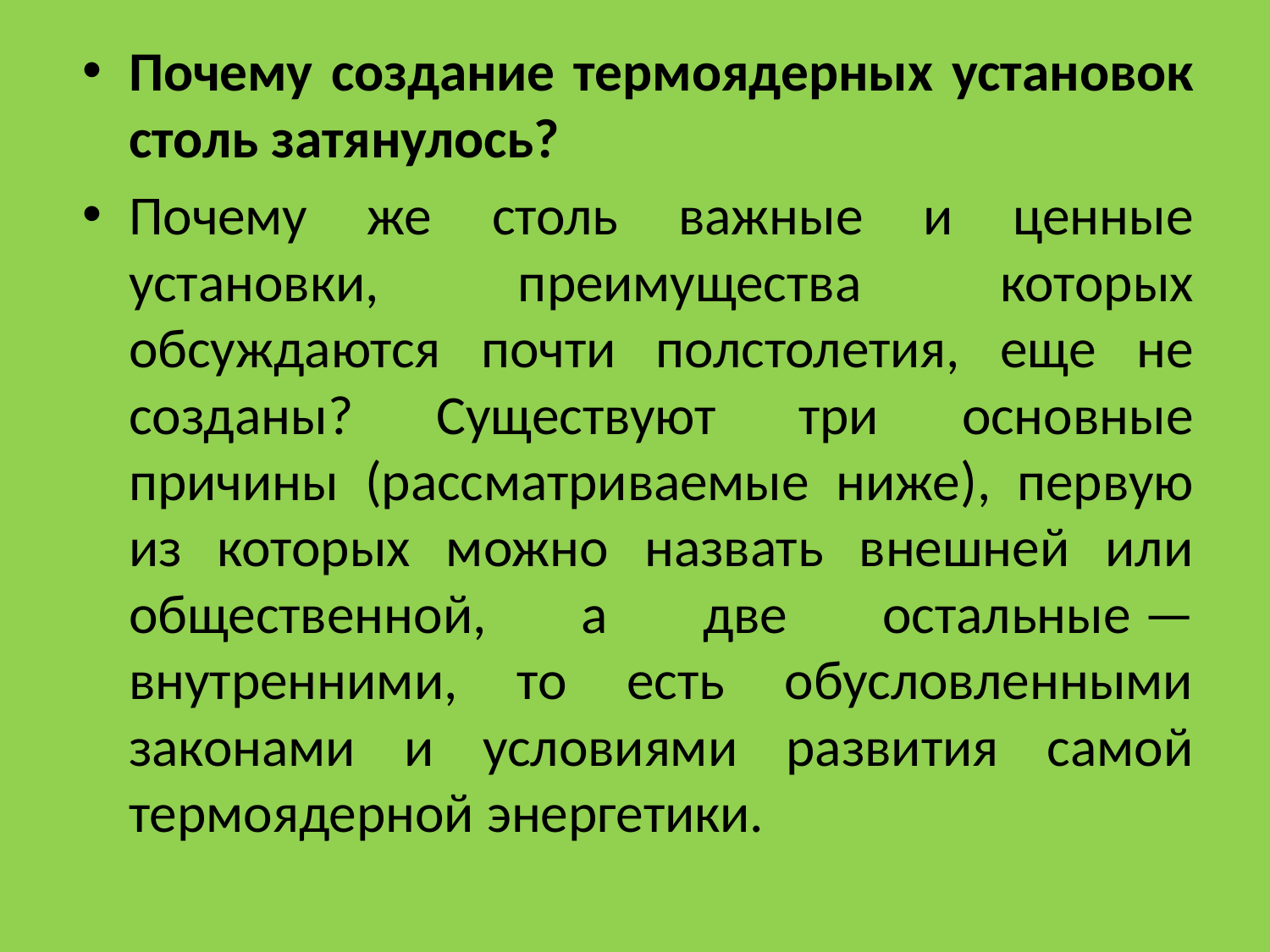

Почему создание термоядерных установок столь затянулось?
Почему же столь важные и ценные установки, преимущества которых обсуждаются почти полстолетия, еще не созданы? Существуют три основные причины (рассматриваемые ниже), первую из которых можно назвать внешней или общественной, а две остальные — внутренними, то есть обусловленными законами и условиями развития самой термоядерной энергетики.